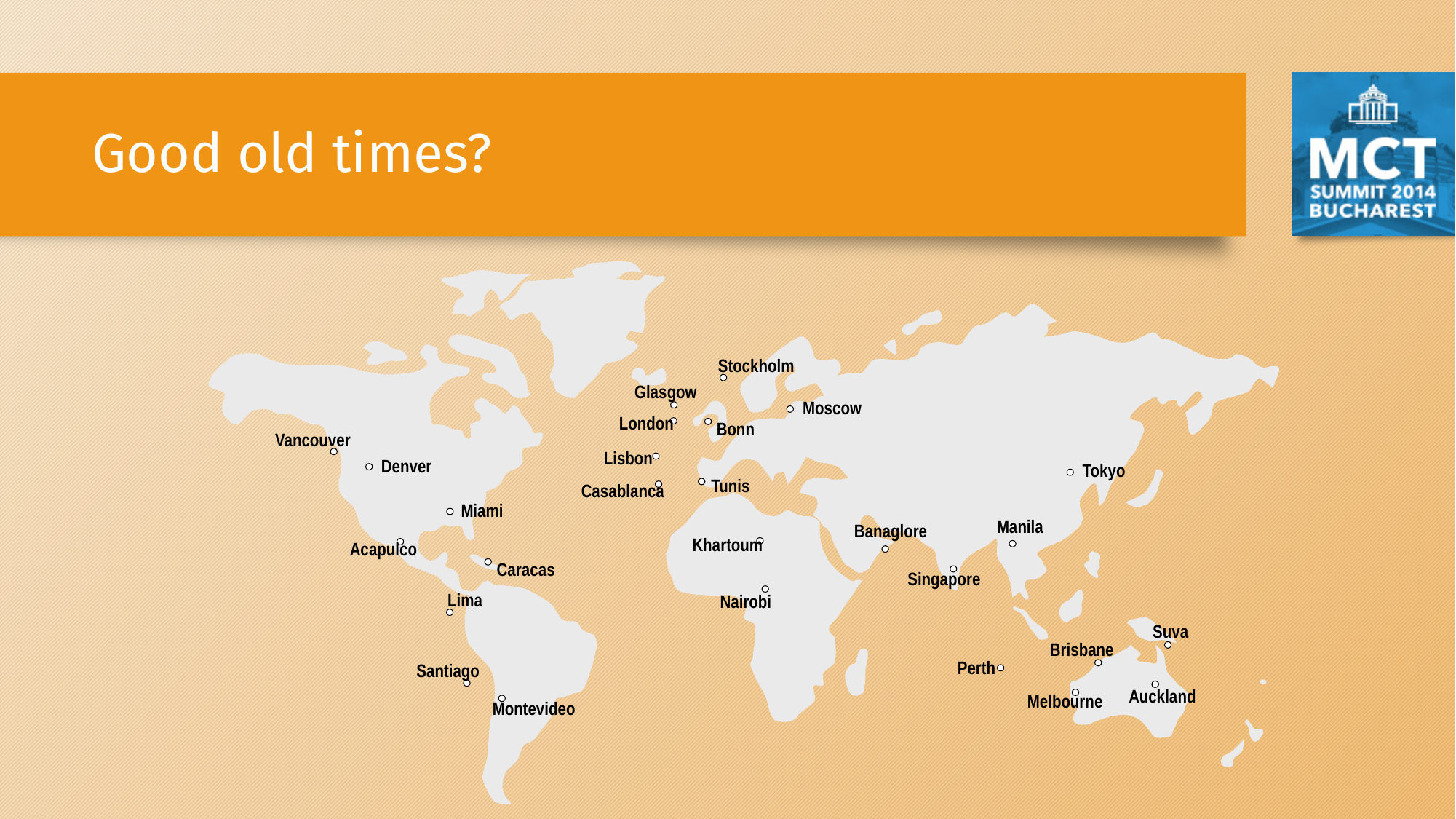

# Good old times?

Stockholm

Glasgow
Moscow

London

Bonn

Vancouver
Lisbon

Denver
Tokyo

Tunis

Casablanca

Miami

Manila
Banaglore
Khartoum
Acapulco

Caracas

Singapore

Lima
Nairobi

Suva
Brisbane

Perth
Santiago

Auckland

Melbourne

Montevideo